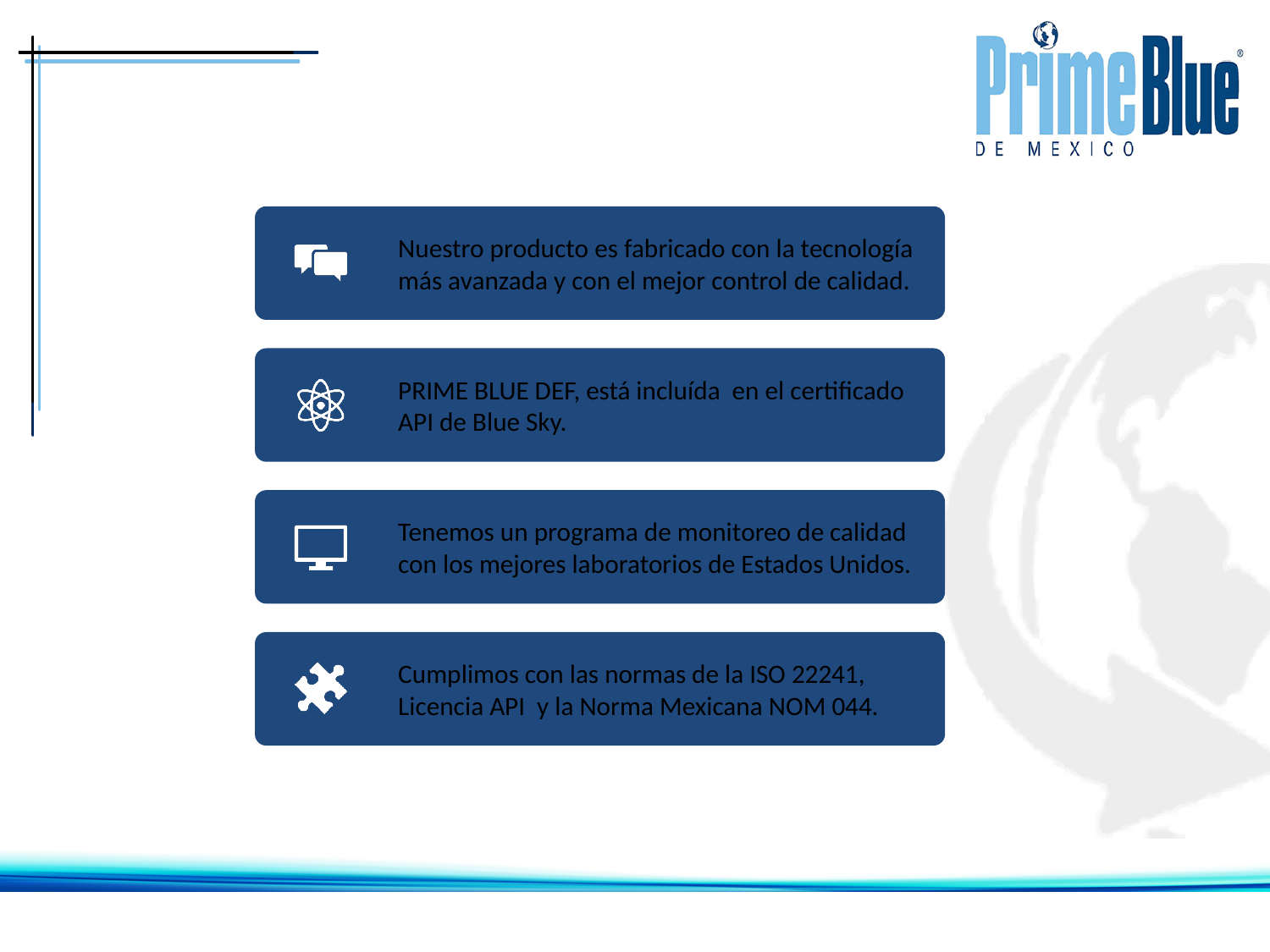

Nuestro producto es fabricado con la tecnología más avanzada y con el mejor control de calidad.
PRIME BLUE DEF, está incluída  en el certificado API de Blue Sky.
Tenemos un programa de monitoreo de calidad con los mejores laboratorios de Estados Unidos.
Cumplimos con las normas de la ISO 22241, Licencia API  y la Norma Mexicana NOM 044.